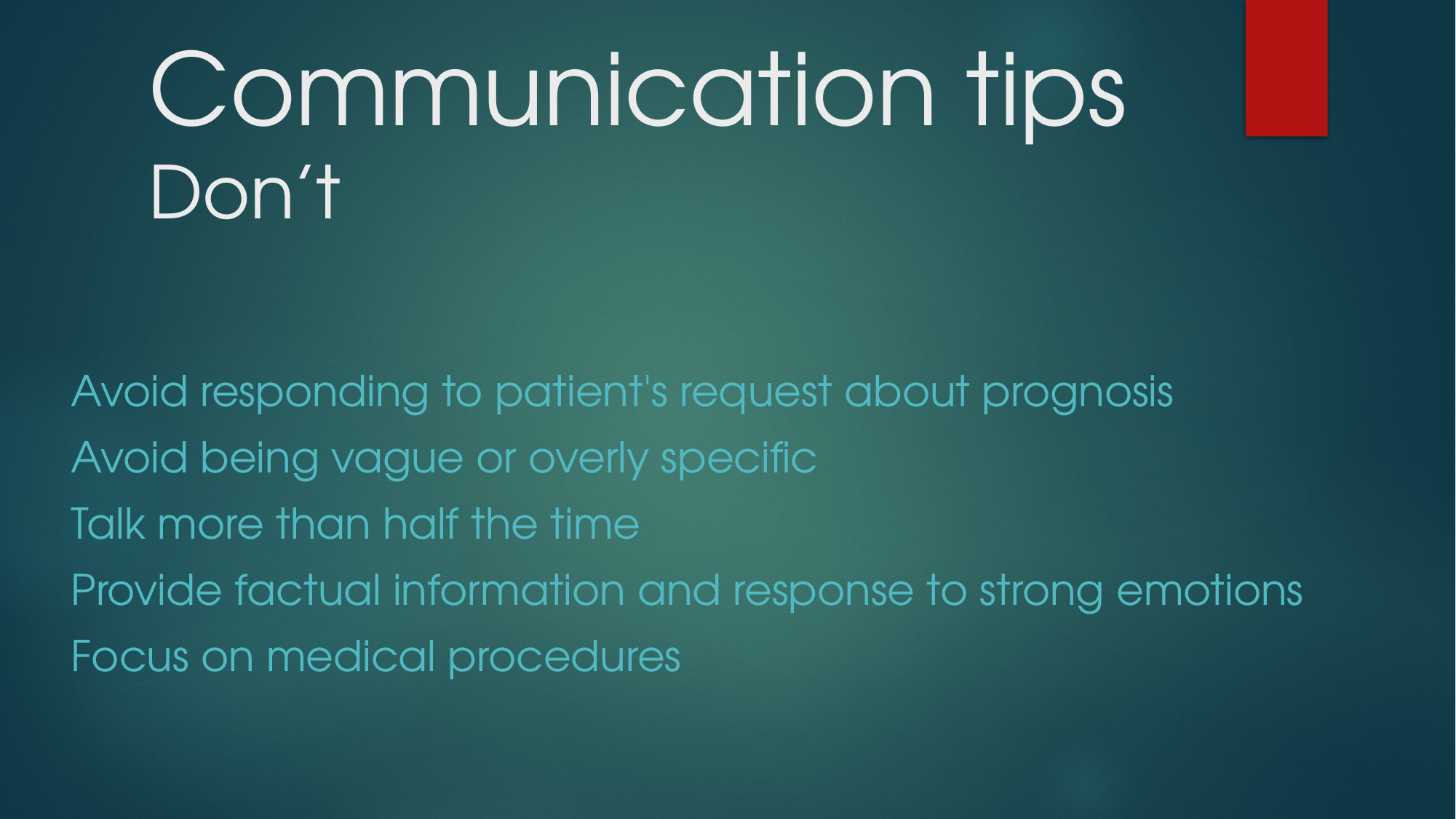

# Communication tips Don’t
Avoid responding to patient's request about prognosis
Avoid being vague or overly specific
Talk more than half the time
Provide factual information and response to strong emotions
Focus on medical procedures